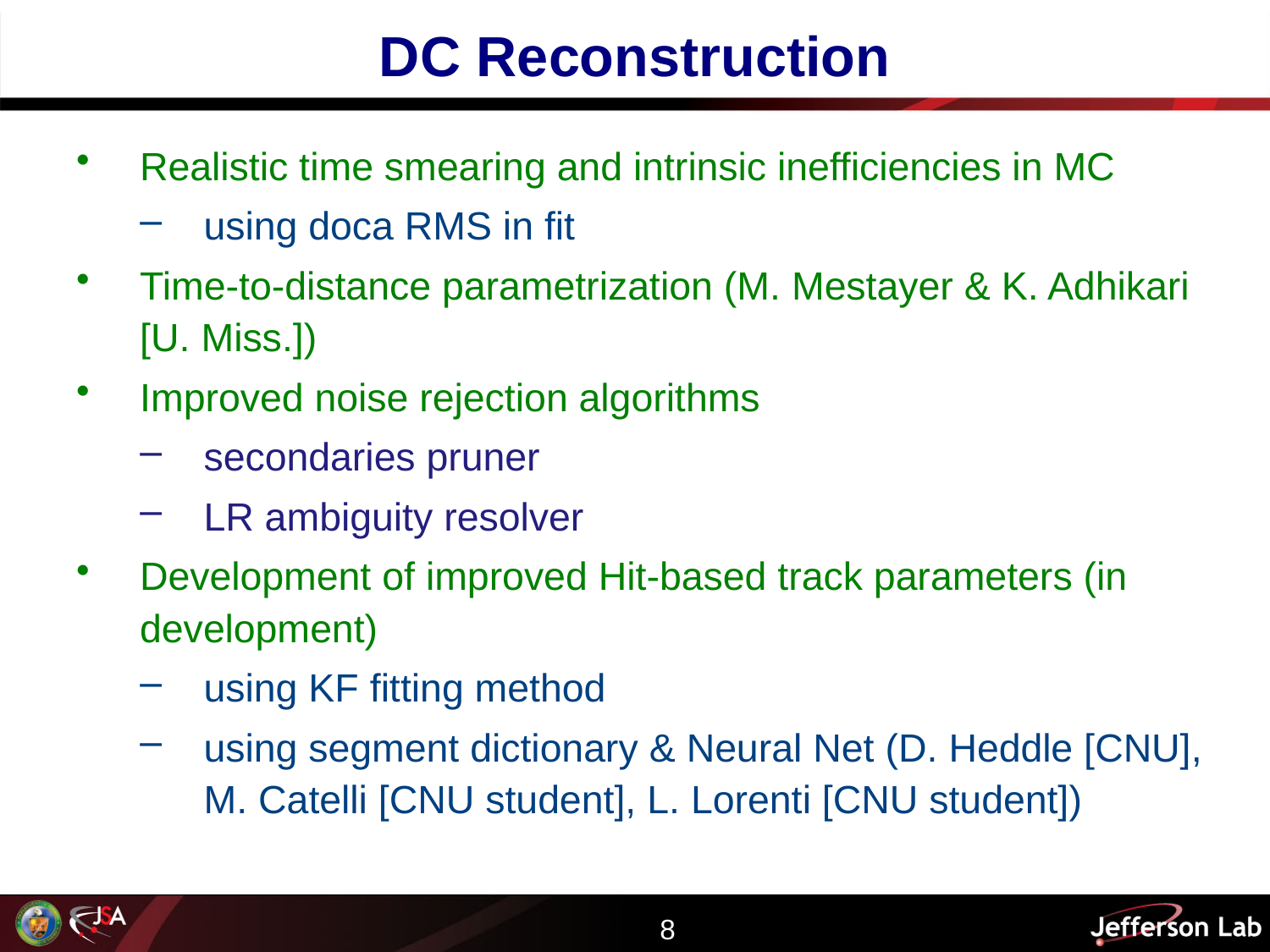

# DC Reconstruction
Realistic time smearing and intrinsic inefficiencies in MC
using doca RMS in fit
Time-to-distance parametrization (M. Mestayer & K. Adhikari [U. Miss.])
Improved noise rejection algorithms
secondaries pruner
LR ambiguity resolver
Development of improved Hit-based track parameters (in development)
using KF fitting method
using segment dictionary & Neural Net (D. Heddle [CNU], M. Catelli [CNU student], L. Lorenti [CNU student])
8